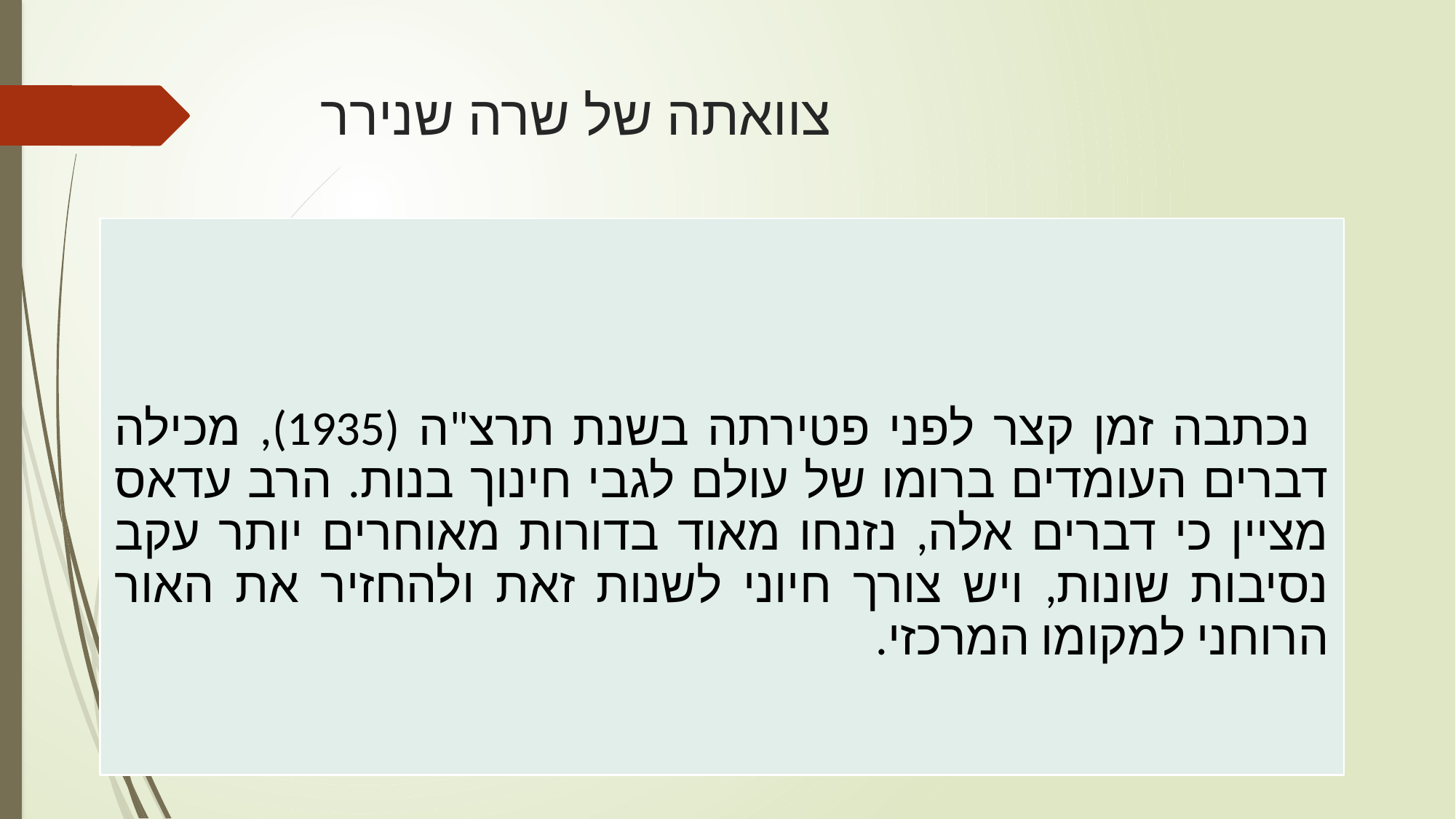

# צוואתה של שרה שנירר

 נכתבה זמן קצר לפני פטירתה בשנת תרצ"ה (1935), מכילה דברים העומדים ברומו של עולם לגבי חינוך בנות. הרב עדאס מציין כי דברים אלה, נזנחו מאוד בדורות מאוחרים יותר עקב נסיבות שונות, ויש צורך חיוני לשנות זאת ולהחזיר את האור הרוחני למקומו המרכזי.